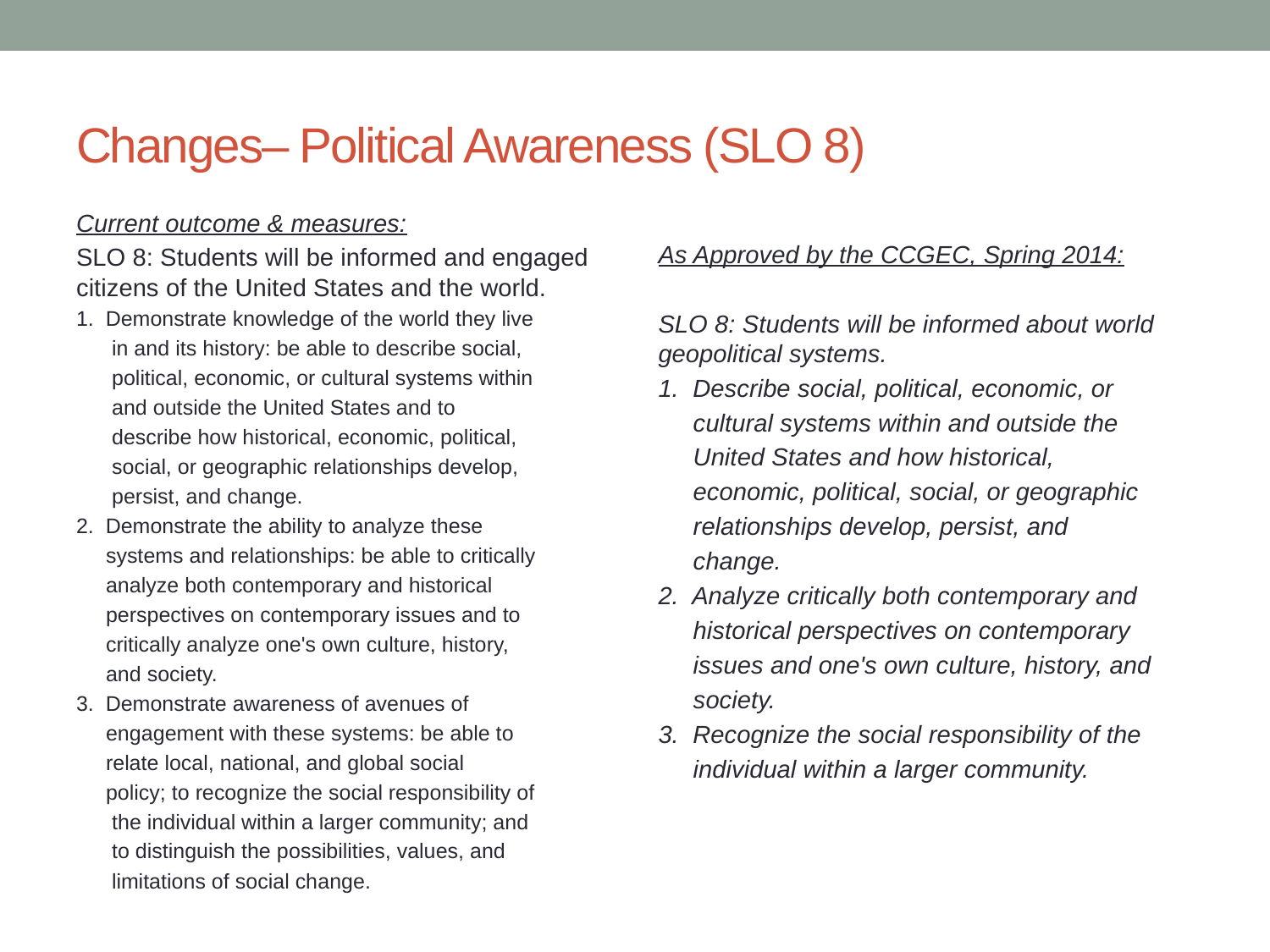

# Changes– Political Awareness (SLO 8)
Current outcome & measures:
SLO 8: Students will be informed and engaged citizens of the United States and the world.
1.  Demonstrate knowledge of the world they live
      in and its history: be able to describe social,
      political, economic, or cultural systems within
      and outside the United States and to
      describe how historical, economic, political,
      social, or geographic relationships develop,
      persist, and change.
2.  Demonstrate the ability to analyze these
     systems and relationships: be able to critically
     analyze both contemporary and historical
     perspectives on contemporary issues and to
     critically analyze one's own culture, history,
     and society.
3.  Demonstrate awareness of avenues of
     engagement with these systems: be able to
     relate local, national, and global social
     policy; to recognize the social responsibility of
      the individual within a larger community; and
      to distinguish the possibilities, values, and
      limitations of social change.

As Approved by the CCGEC, Spring 2014:

SLO 8: Students will be informed about world geopolitical systems.
1.  Describe social, political, economic, or
     cultural systems within and outside the
     United States and how historical,
     economic, political, social, or geographic
     relationships develop, persist, and
     change.
2.  Analyze critically both contemporary and
     historical perspectives on contemporary
     issues and one's own culture, history, and
     society.
3.  Recognize the social responsibility of the
     individual within a larger community.